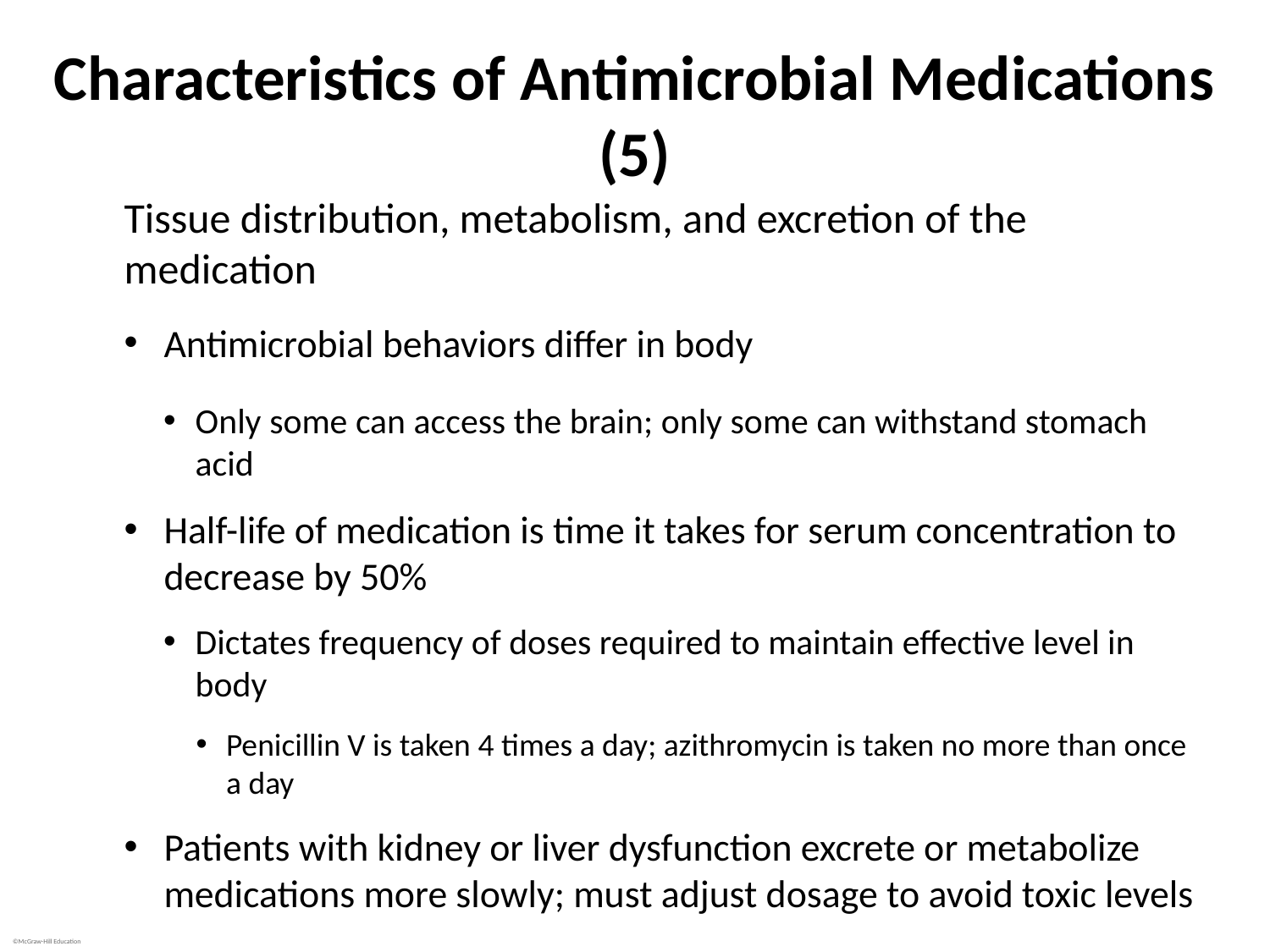

# Characteristics of Antimicrobial Medications (5)
Tissue distribution, metabolism, and excretion of the medication
Antimicrobial behaviors differ in body
Only some can access the brain; only some can withstand stomach acid
Half-life of medication is time it takes for serum concentration to decrease by 50%
Dictates frequency of doses required to maintain effective level in body
Penicillin V is taken 4 times a day; azithromycin is taken no more than once a day
Patients with kidney or liver dysfunction excrete or metabolize medications more slowly; must adjust dosage to avoid toxic levels